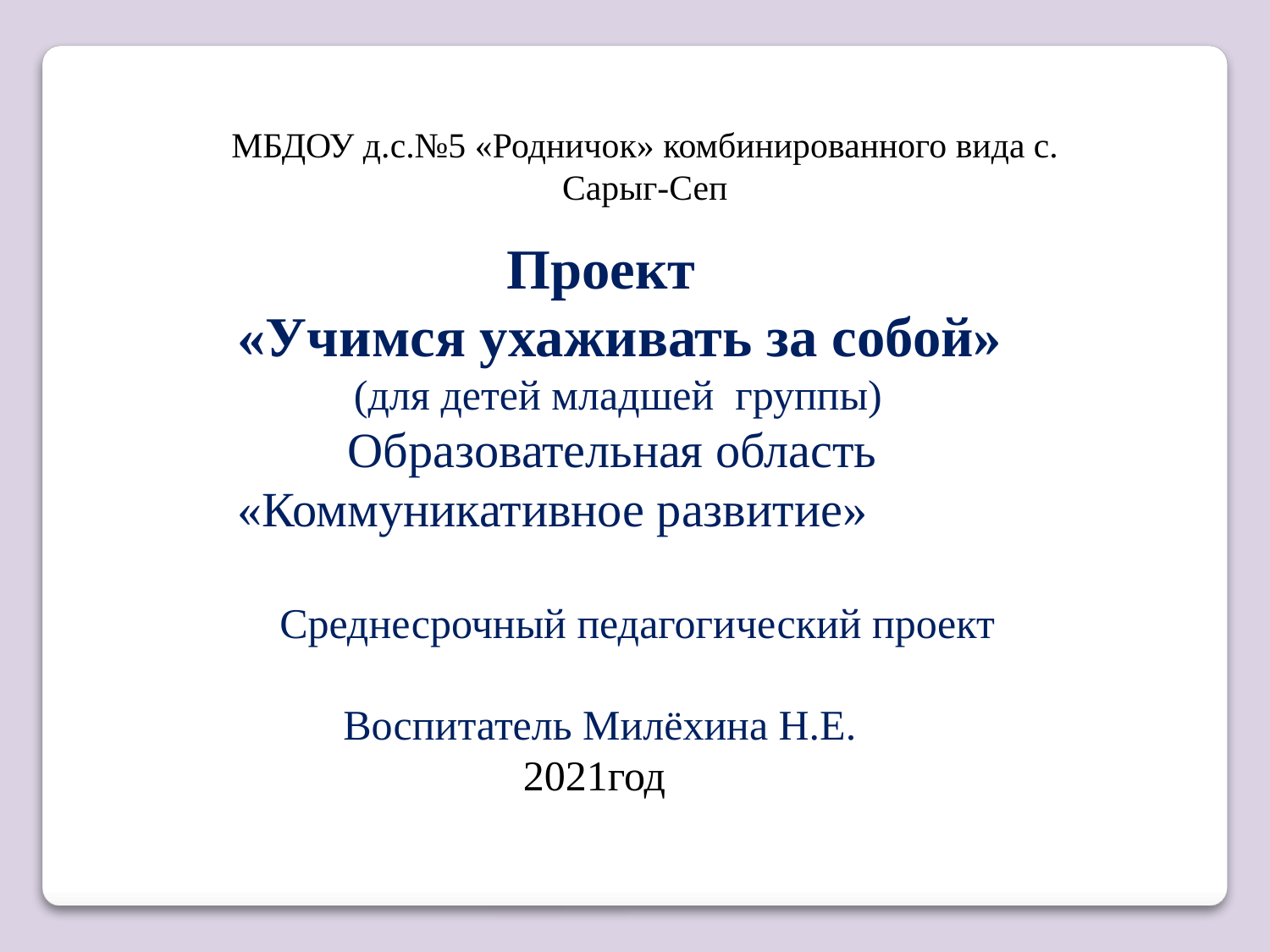

МБДОУ д.с.№5 «Родничок» комбинированного вида с. Сарыг-Сеп
                   Проект
«Учимся ухаживать за собой»
           (для детей младшей  группы)
         Образовательная область          «Коммуникативное развитие»

    Среднесрочный педагогический проект

          Воспитатель Милёхина Н.Е.
                           2021год